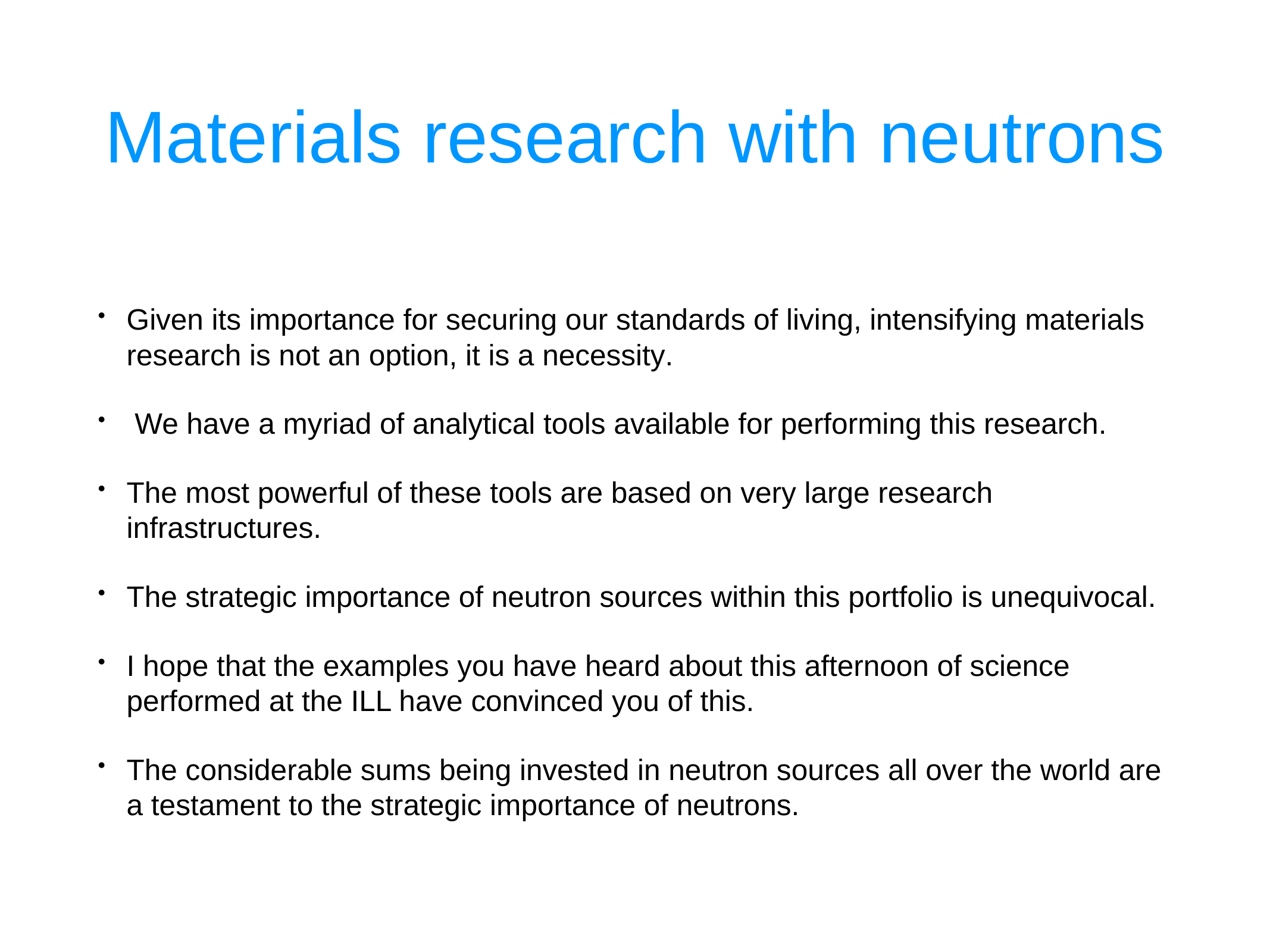

# Materials research with neutrons
Given its importance for securing our standards of living, intensifying materials research is not an option, it is a necessity.
 We have a myriad of analytical tools available for performing this research.
The most powerful of these tools are based on very large research infrastructures.
The strategic importance of neutron sources within this portfolio is unequivocal.
I hope that the examples you have heard about this afternoon of science performed at the ILL have convinced you of this.
The considerable sums being invested in neutron sources all over the world are a testament to the strategic importance of neutrons.